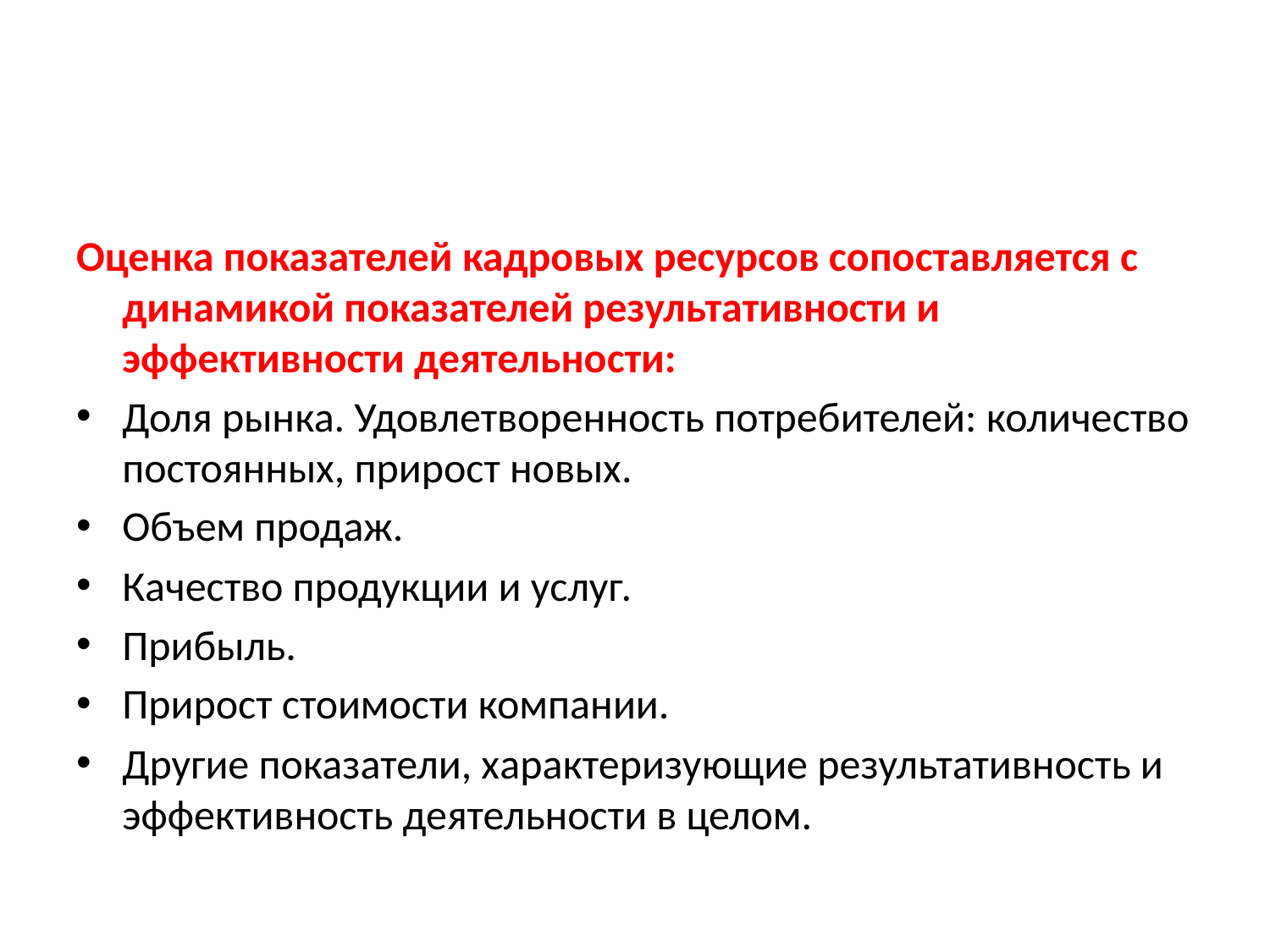

#
Оценка показателей кадровых ресурсов сопоставляется с динамикой показателей результативности и эффективности деятельности:
Доля рынка. Удовлетворенность потребителей: количество постоянных, прирост новых.
Объем продаж.
Качество продукции и услуг.
Прибыль.
Прирост стоимости компании.
Другие показатели, характеризующие результативность и эффективность деятельности в целом.